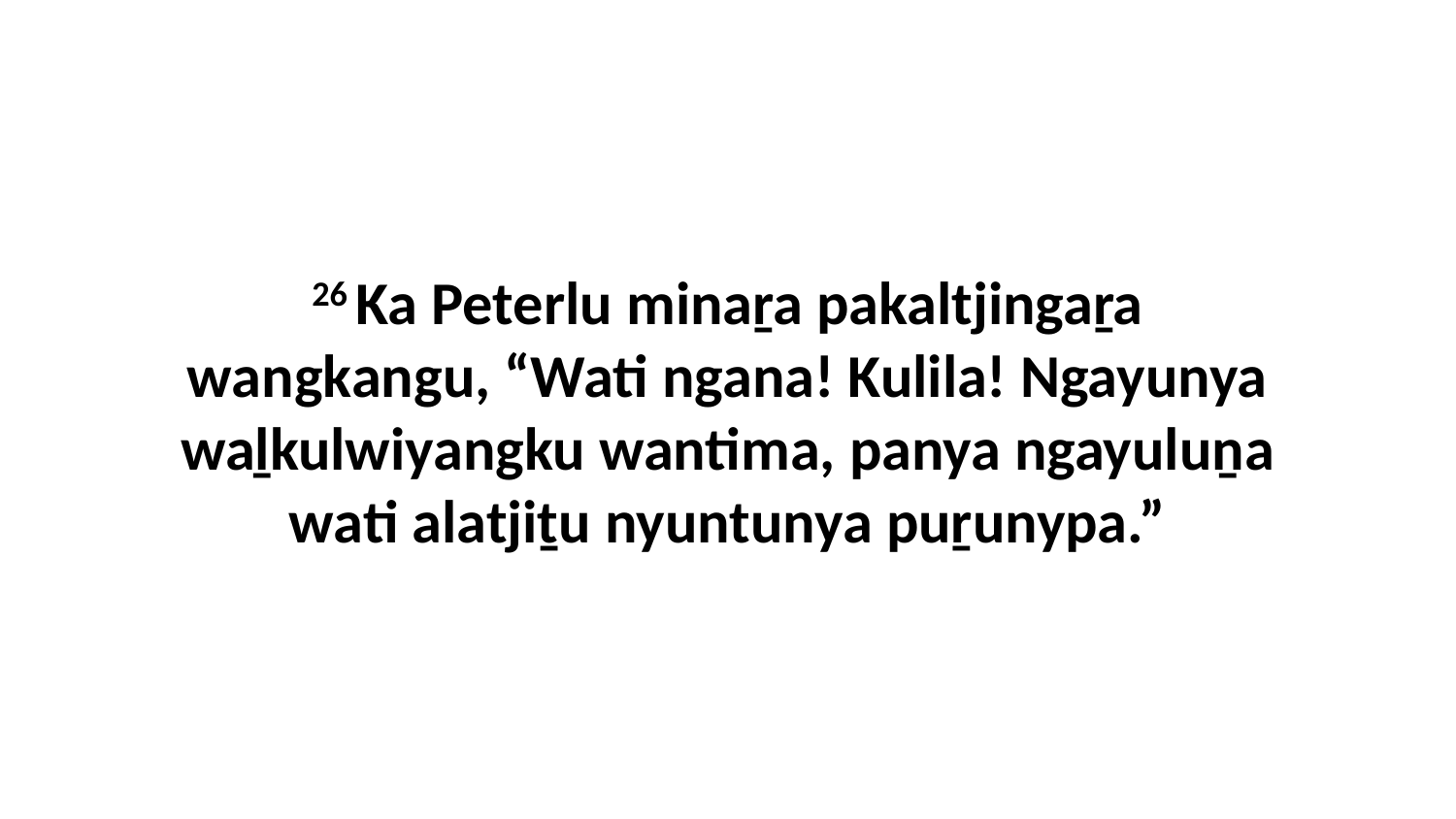

26 Ka Peterlu minaṟa pakaltjingaṟa wangkangu, “Wati ngana! Kulila! Ngayunya waḻkulwiyangku wantima, panya ngayuluṉa wati alatjiṯu nyuntunya puṟunypa.”